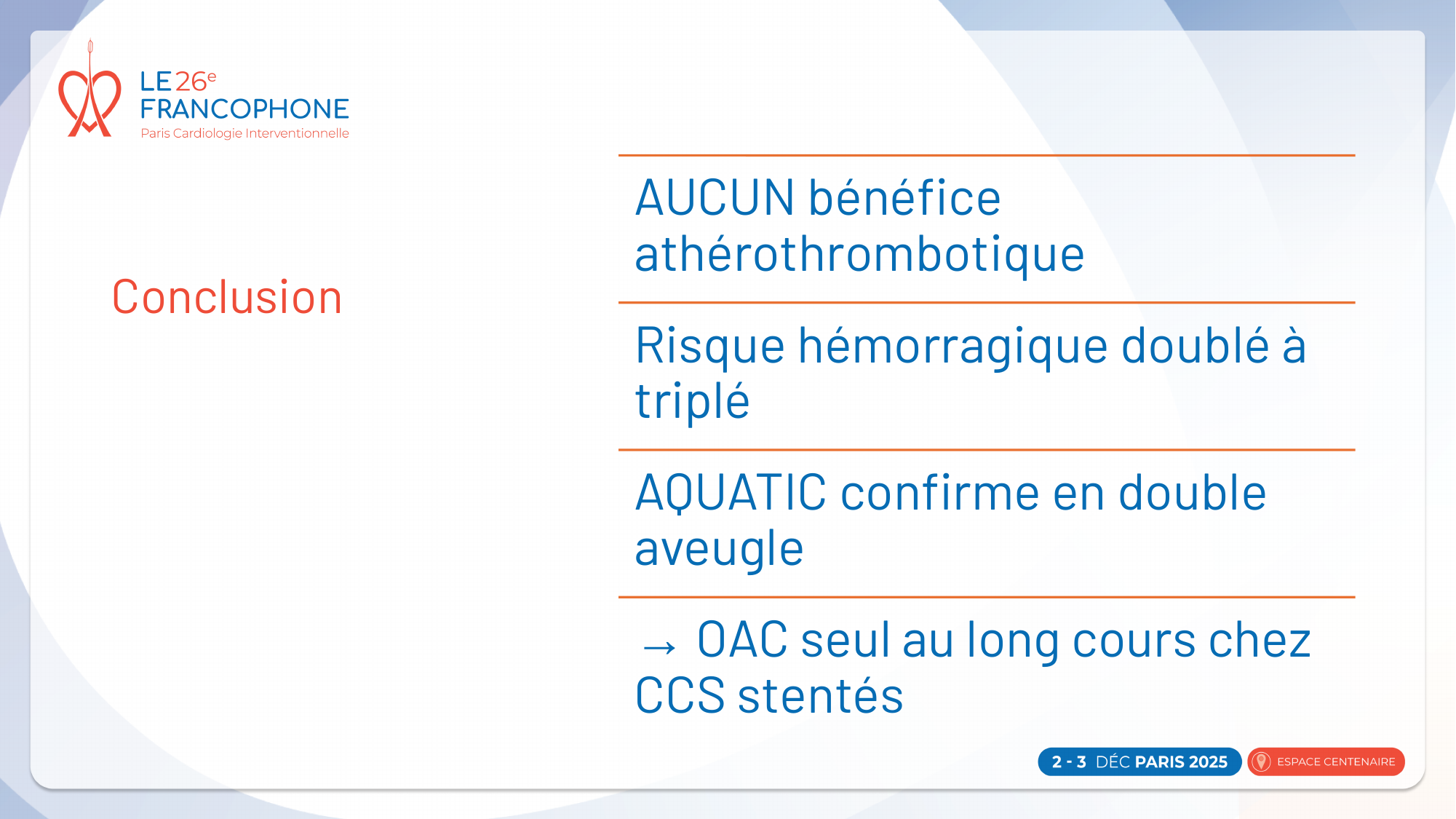

# Conclusion
AUCUN bénéfice athérothrombotique
Risque hémorragique doublé à triplé
AQUATIC confirme en double aveugle
→ OAC seul au long cours chez CCS stentés